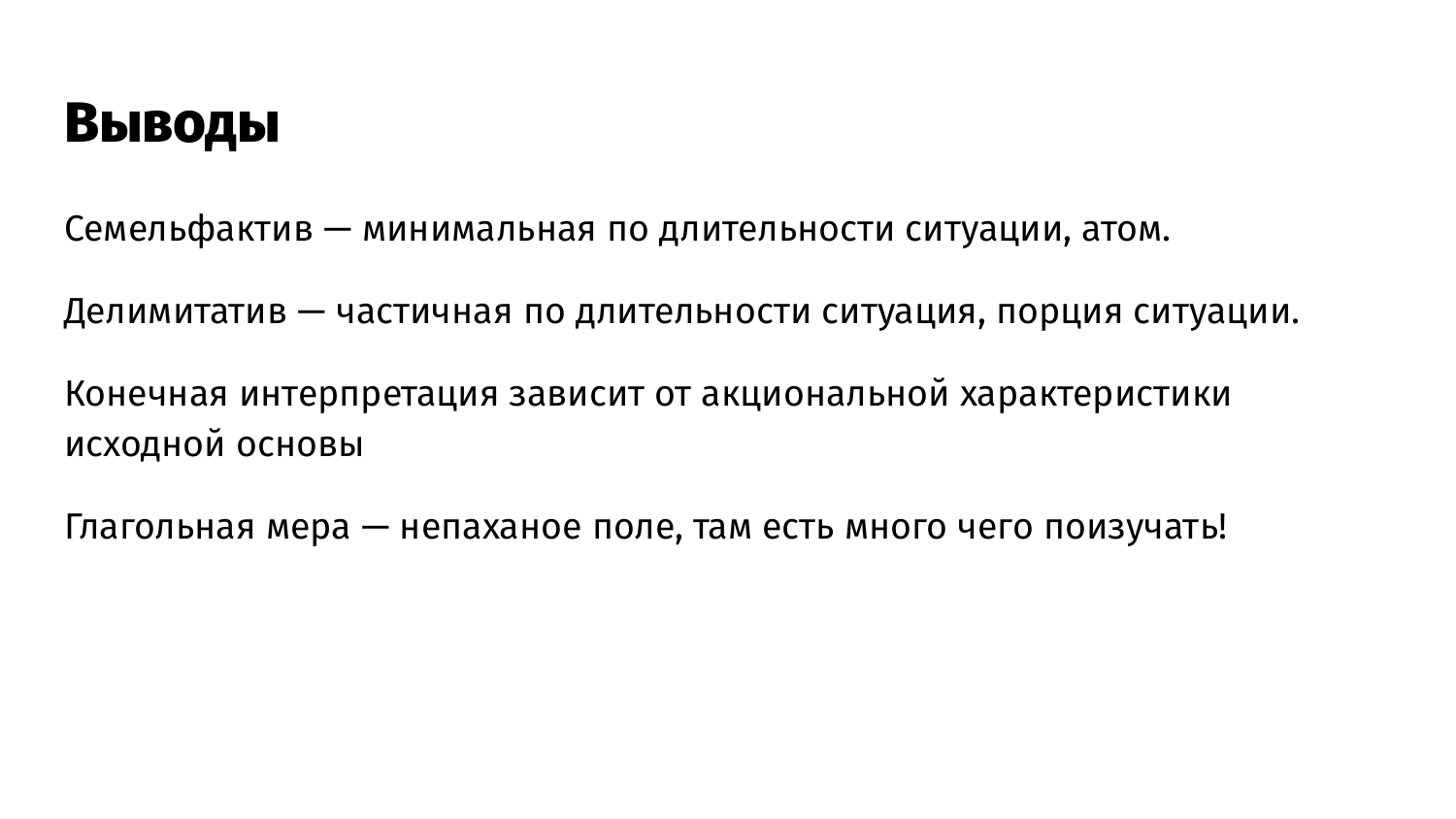

# Выводы
Семельфактив — минимальная по длительности ситуации, атом.
Делимитатив — частичная по длительности ситуация, порция ситуации.
Конечная интерпретация зависит от акциональной характеристики исходной основы
Глагольная мера — непаханое поле, там есть много чего поизучать!